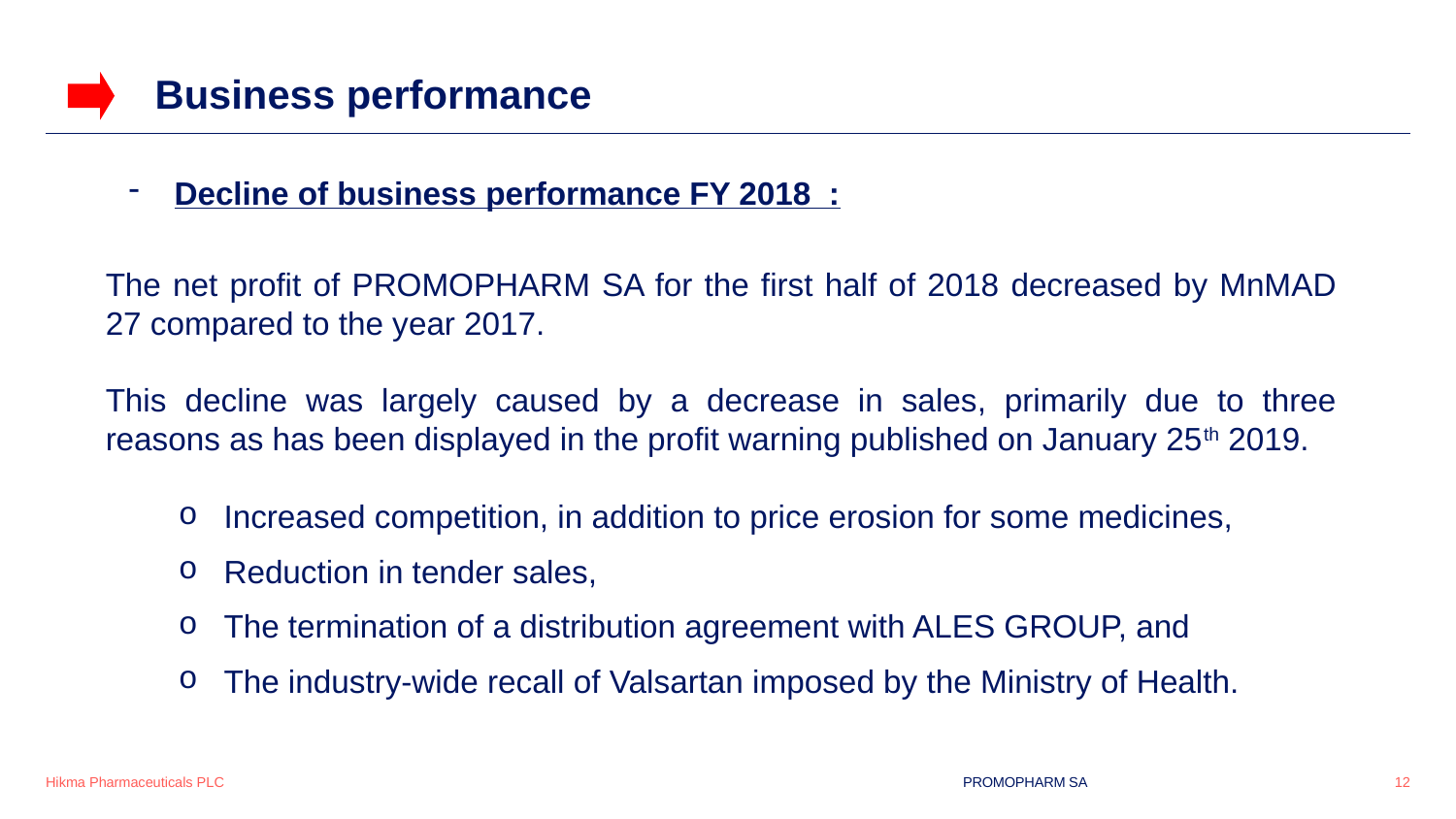

Business performance

Decline of business performance FY 2018  :
The net profit of PROMOPHARM SA for the first half of 2018 decreased by MnMAD 27 compared to the year 2017.

This decline was largely caused by a decrease in sales, primarily due to three reasons as has been displayed in the profit warning published on January 25th 2019.

Increased competition, in addition to price erosion for some medicines,
Reduction in tender sales,
The termination of a distribution agreement with ALES GROUP, and
The industry-wide recall of Valsartan imposed by the Ministry of Health.

PROMOPHARM SA
12